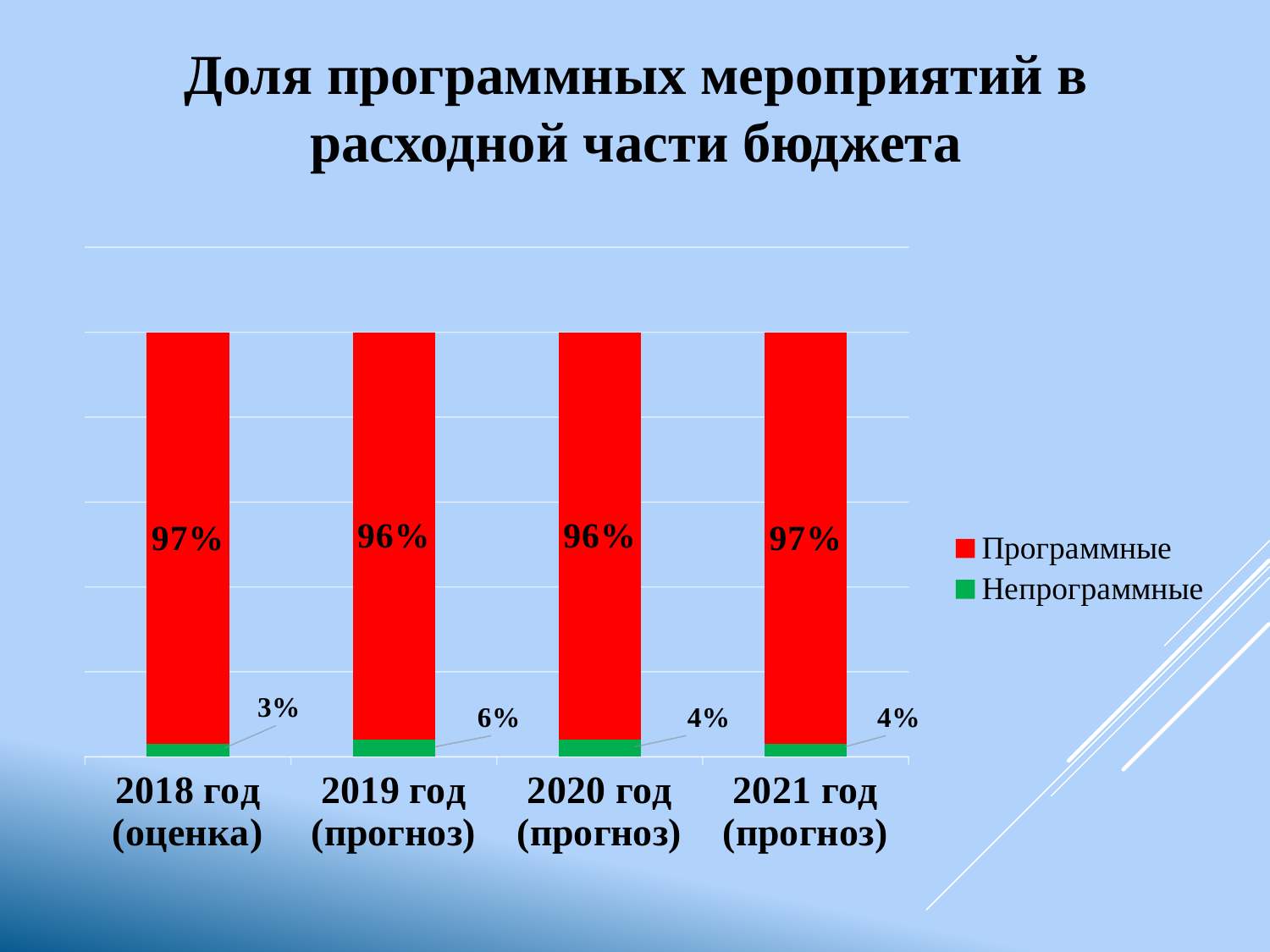

# Доля программных мероприятий в расходной части бюджета

### Chart

| Category | Непрограммные | Программные |
|---|---|---|
| 2018 год (оценка) | 0.03 | 0.97 |
| 2019 год (прогноз) | 0.04 | 0.96 |
| 2020 год (прогноз) | 0.04 | 0.96 |
| 2021 год (прогноз) | 0.03 | 0.97 |